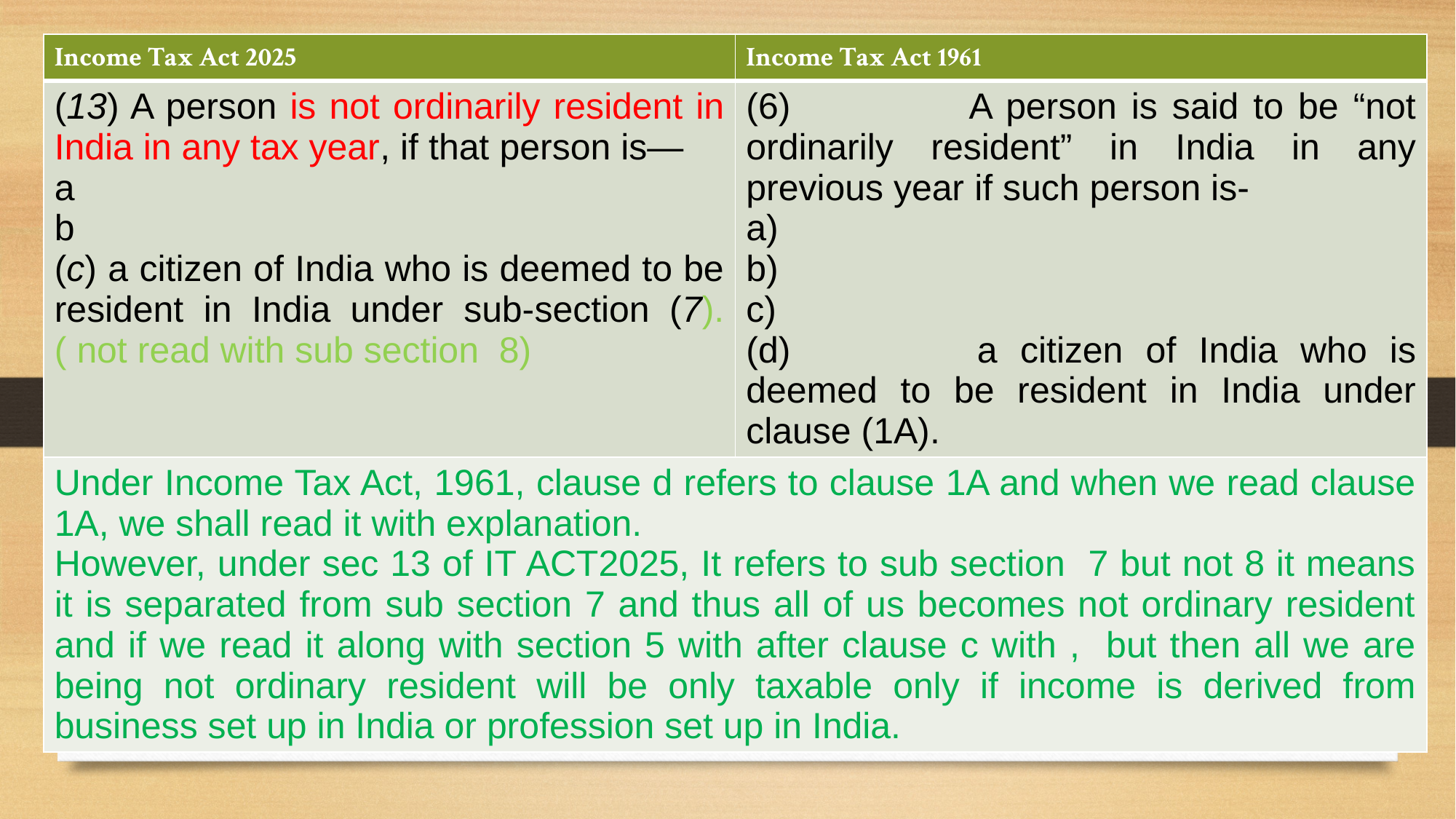

| Income Tax Act 2025 | Income Tax Act 1961 |
| --- | --- |
| (13) A person is not ordinarily resident in India in any tax year, if that person is— a b (c) a citizen of India who is deemed to be resident in India under sub-section (7).( not read with sub section 8) | (6) A person is said to be “not ordinarily resident” in India in any previous year if such person is- a) b) c) (d) a citizen of India who is deemed to be resident in India under clause (1A). |
| Under Income Tax Act, 1961, clause d refers to clause 1A and when we read clause 1A, we shall read it with explanation. However, under sec 13 of IT ACT2025, It refers to sub section 7 but not 8 it means it is separated from sub section 7 and thus all of us becomes not ordinary resident and if we read it along with section 5 with after clause c with , but then all we are being not ordinary resident will be only taxable only if income is derived from business set up in India or profession set up in India. |  |